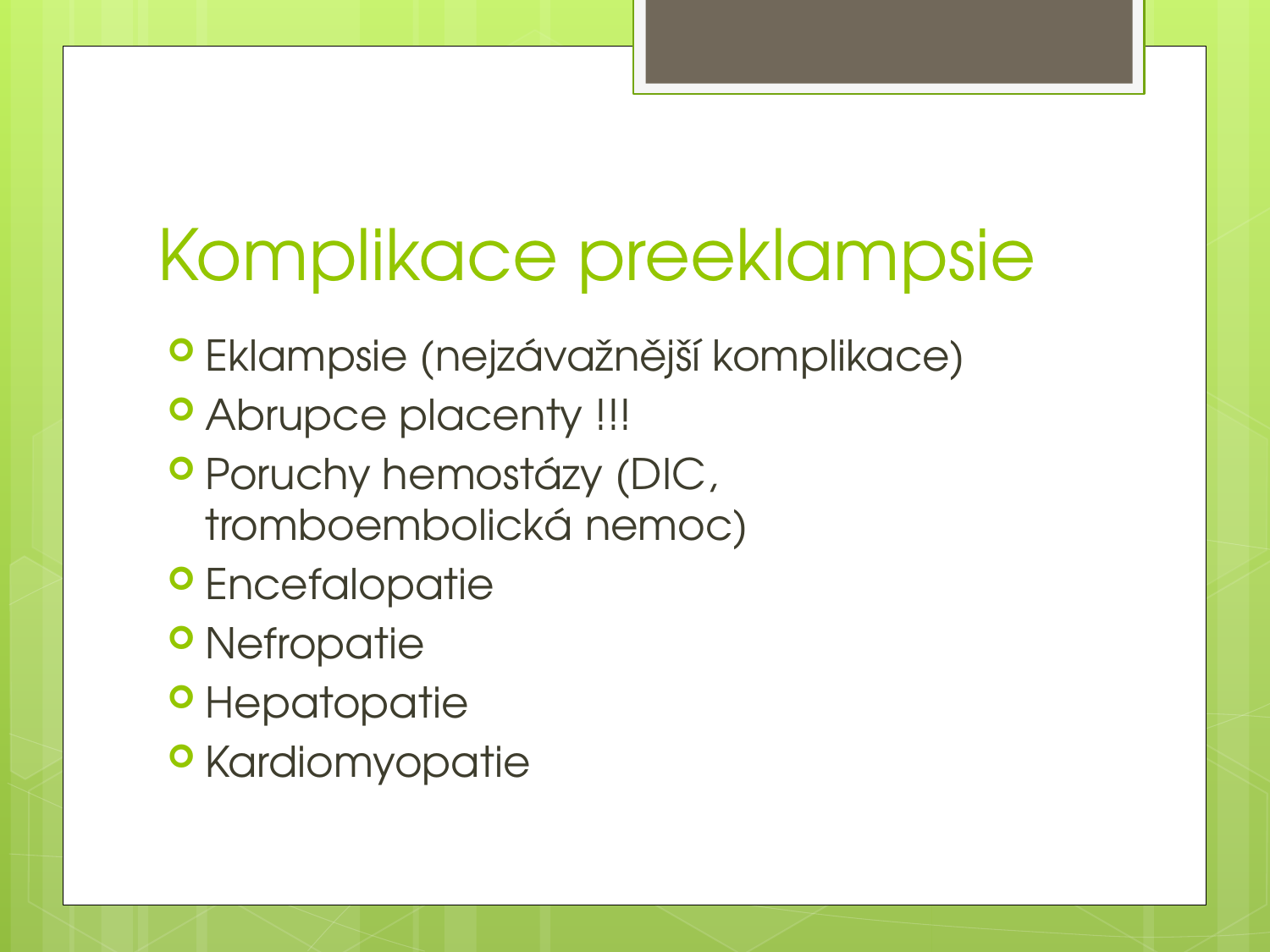

# Komplikace preeklampsie
Eklampsie (nejzávažnější komplikace)
Abrupce placenty !!!
Poruchy hemostázy (DIC, tromboembolická nemoc)
Encefalopatie
Nefropatie
Hepatopatie
Kardiomyopatie